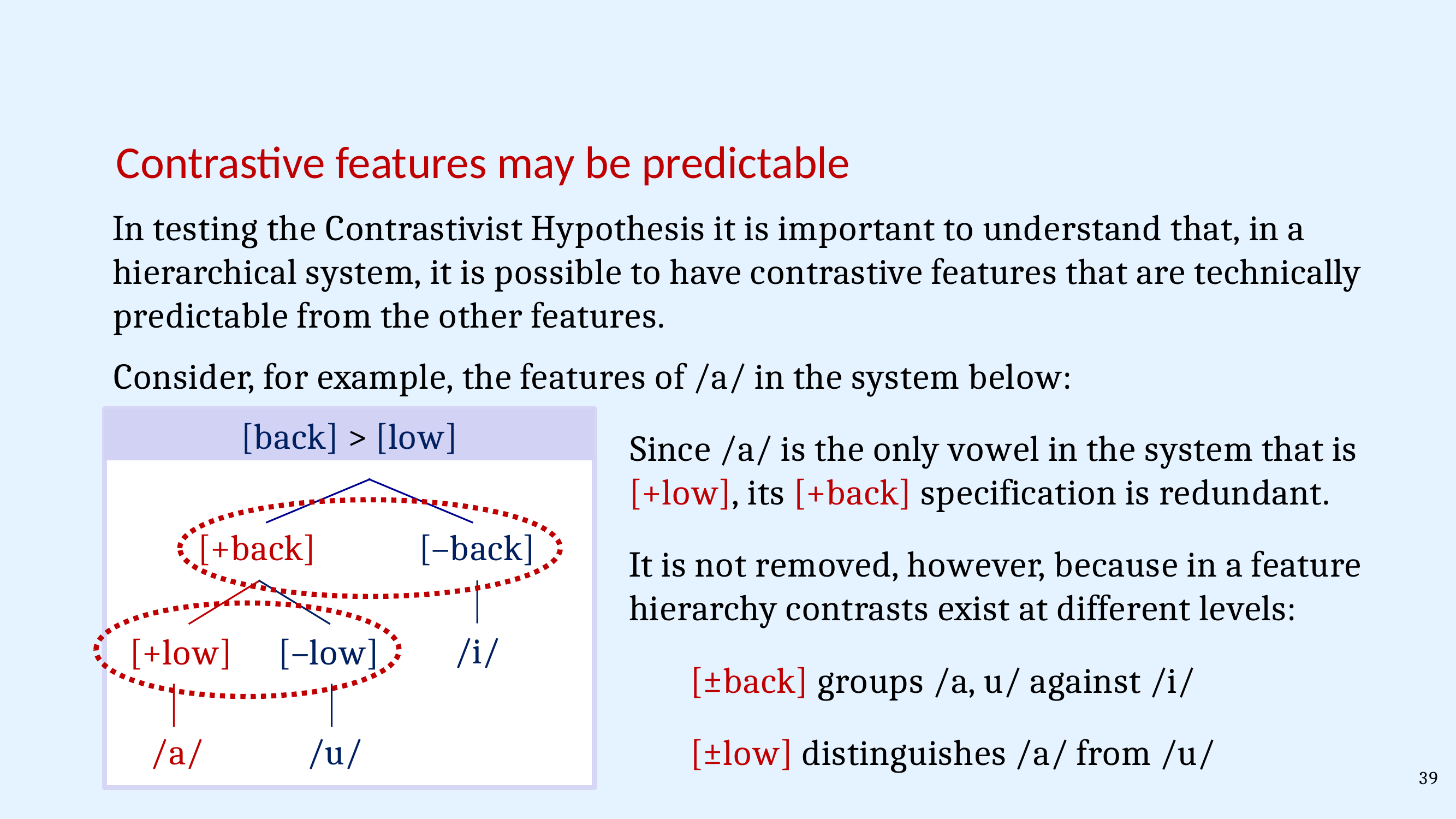

Contrastive features may be predictable
In testing the Contrastivist Hypothesis it is important to understand that, in a hierarchical system, it is possible to have contrastive features that are technically predictable from the other features.
Consider, for example, the features of /a/ in the system below:

[+back]
[–back]

/i/
[+low]
[–low]

/a/
/u/
[back] > [low]
Since /a/ is the only vowel in the system that is [+low], its [+back] specification is redundant.

It is not removed, however, because in a feature hierarchy contrasts exist at different levels:

[±back] groups /a, u/ against /i/
[±low] distinguishes /a/ from /u/
39